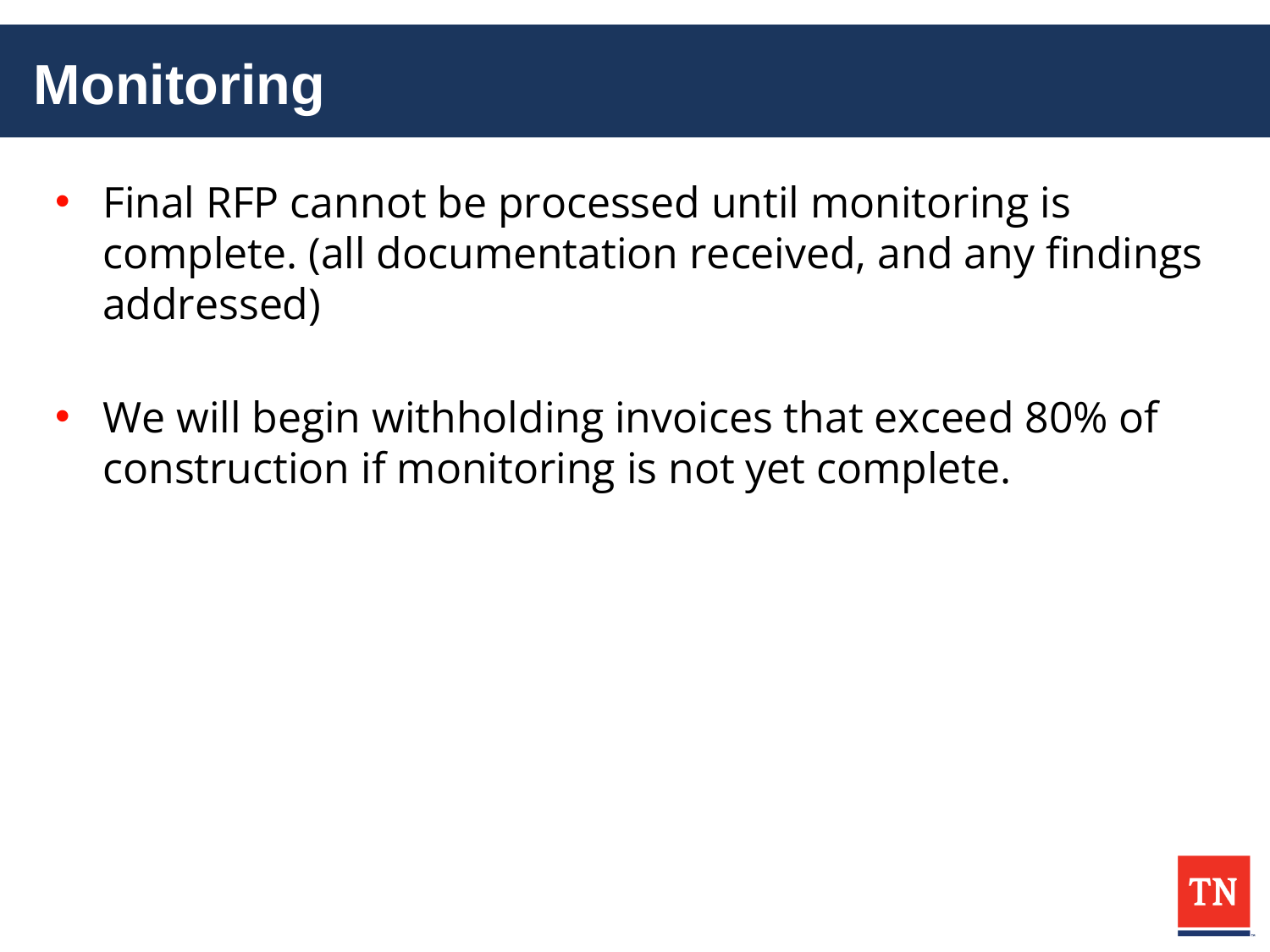

# Monitoring
Final RFP cannot be processed until monitoring is complete. (all documentation received, and any findings addressed)

We will begin withholding invoices that exceed 80% of construction if monitoring is not yet complete.